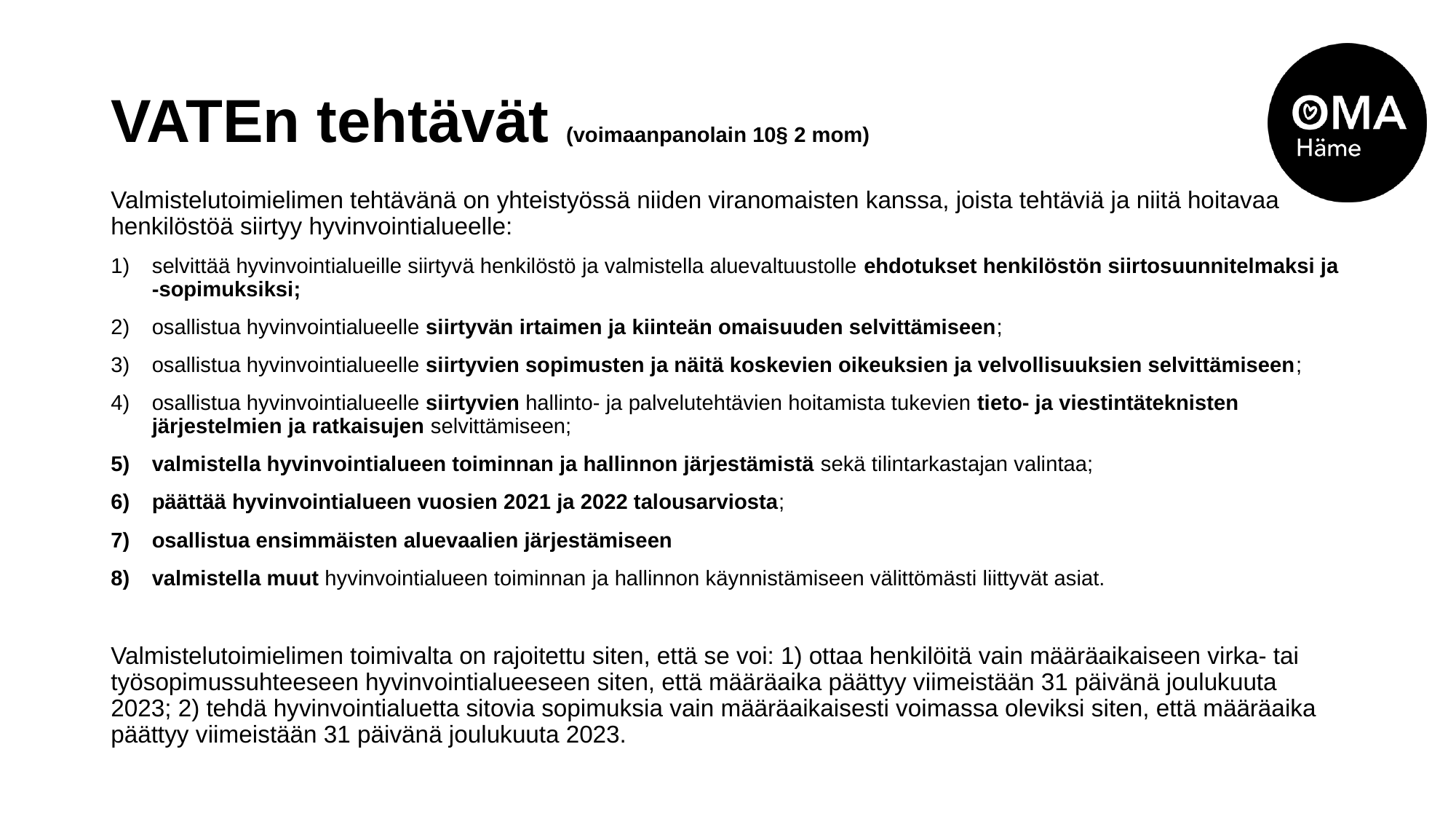

# VATEn tehtävät (voimaanpanolain 10§ 2 mom)
Valmistelutoimielimen tehtävänä on yhteistyössä niiden viranomaisten kanssa, joista tehtäviä ja niitä hoitavaa henkilöstöä siirtyy hyvinvointialueelle:
selvittää hyvinvointialueille siirtyvä henkilöstö ja valmistella aluevaltuustolle ehdotukset henkilöstön siirtosuunnitelmaksi ja -sopimuksiksi;
osallistua hyvinvointialueelle siirtyvän irtaimen ja kiinteän omaisuuden selvittämiseen;
osallistua hyvinvointialueelle siirtyvien sopimusten ja näitä koskevien oikeuksien ja velvollisuuksien selvittämiseen;
osallistua hyvinvointialueelle siirtyvien hallinto- ja palvelutehtävien hoitamista tukevien tieto- ja viestintäteknisten järjestelmien ja ratkaisujen selvittämiseen;
valmistella hyvinvointialueen toiminnan ja hallinnon järjestämistä sekä tilintarkastajan valintaa;
päättää hyvinvointialueen vuosien 2021 ja 2022 talousarviosta;
osallistua ensimmäisten aluevaalien järjestämiseen
valmistella muut hyvinvointialueen toiminnan ja hallinnon käynnistämiseen välittömästi liittyvät asiat.

Valmistelutoimielimen toimivalta on rajoitettu siten, että se voi: 1) ottaa henkilöitä vain määräaikaiseen virka- tai työsopimussuhteeseen hyvinvointialueeseen siten, että määräaika päättyy viimeistään 31 päivänä joulukuuta 2023; 2) tehdä hyvinvointialuetta sitovia sopimuksia vain määräaikaisesti voimassa oleviksi siten, että määräaika päättyy viimeistään 31 päivänä joulukuuta 2023.